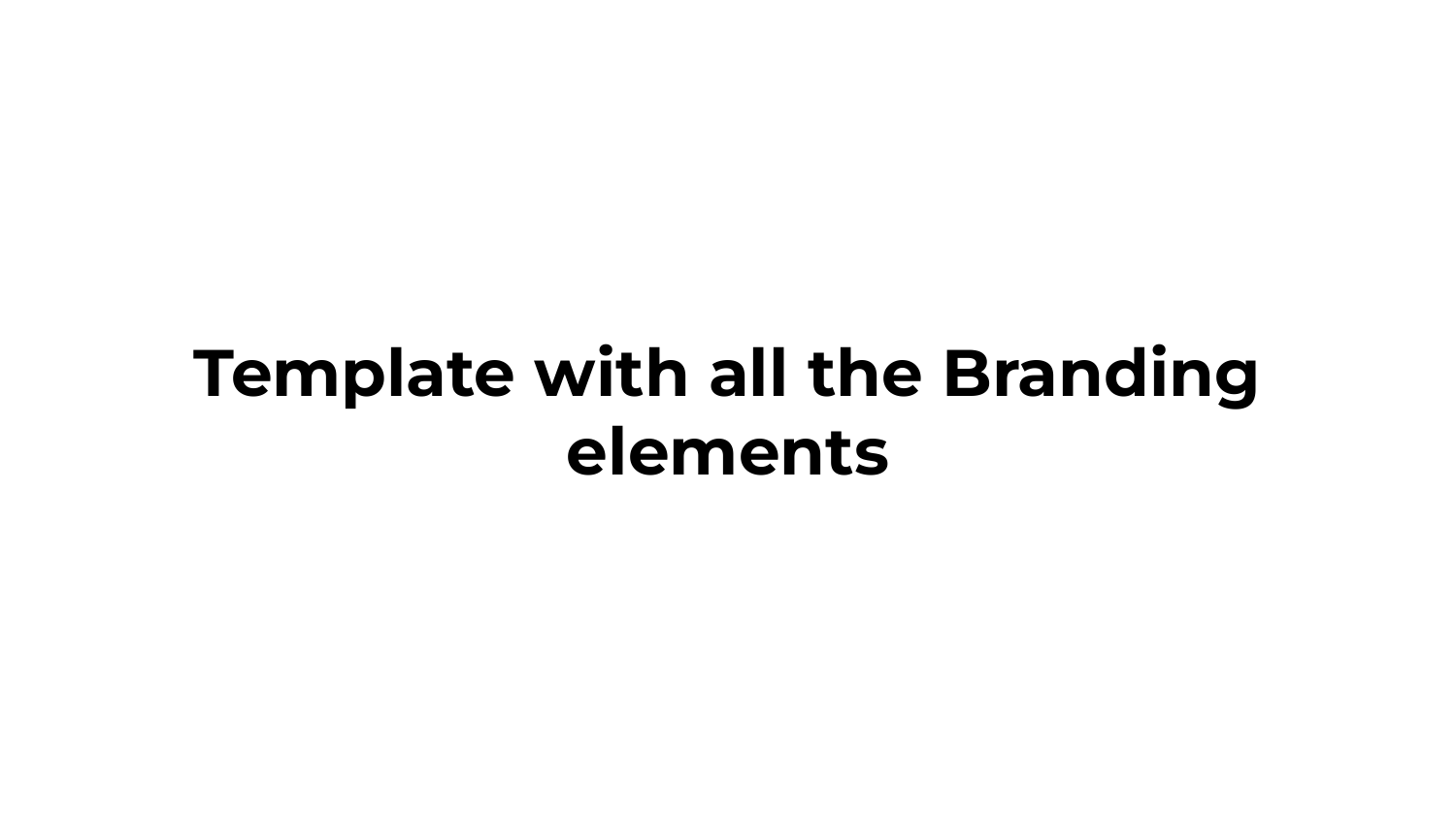

# Template with all the Branding elements